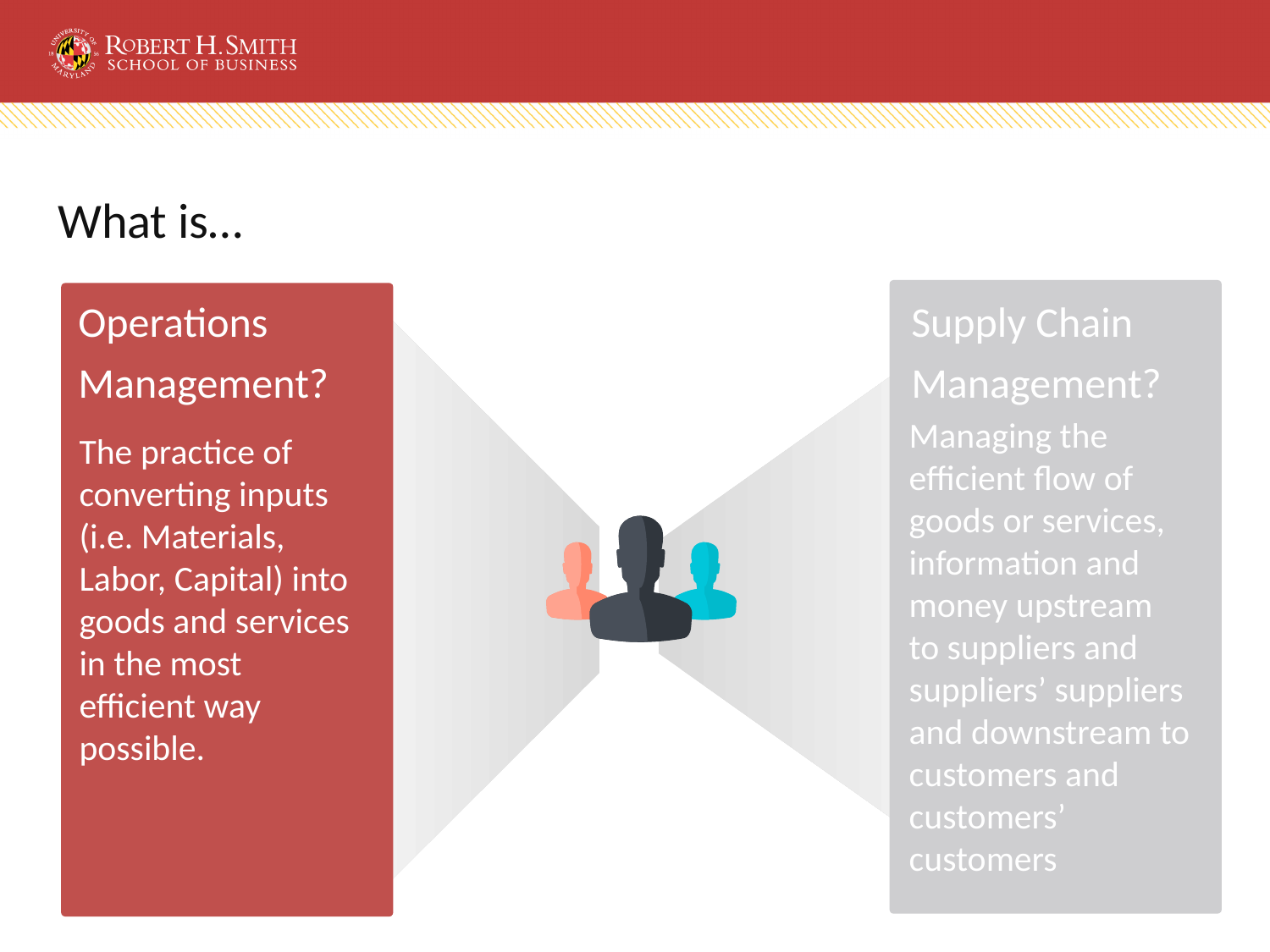

# What is…
Operations Management?
Supply Chain Management?

Managing the efficient flow of goods or services, information and money upstream to suppliers and suppliers’ suppliers and downstream to customers and customers’ customers
The practice of converting inputs (i.e. Materials, Labor, Capital) into goods and services in the most efficient way possible.